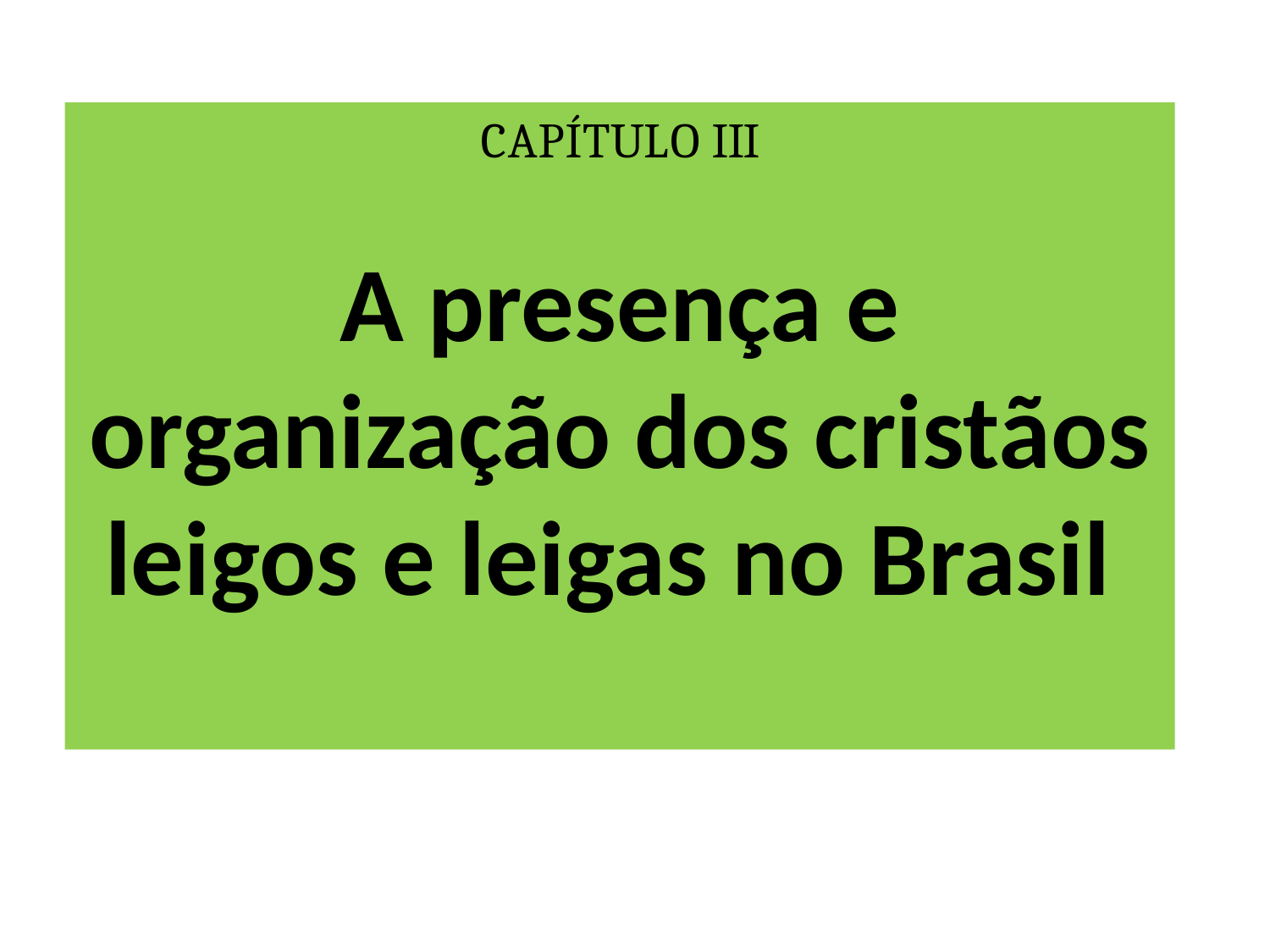

CAPÍTULO III

A presença e organização dos cristãos leigos e leigas no Brasil